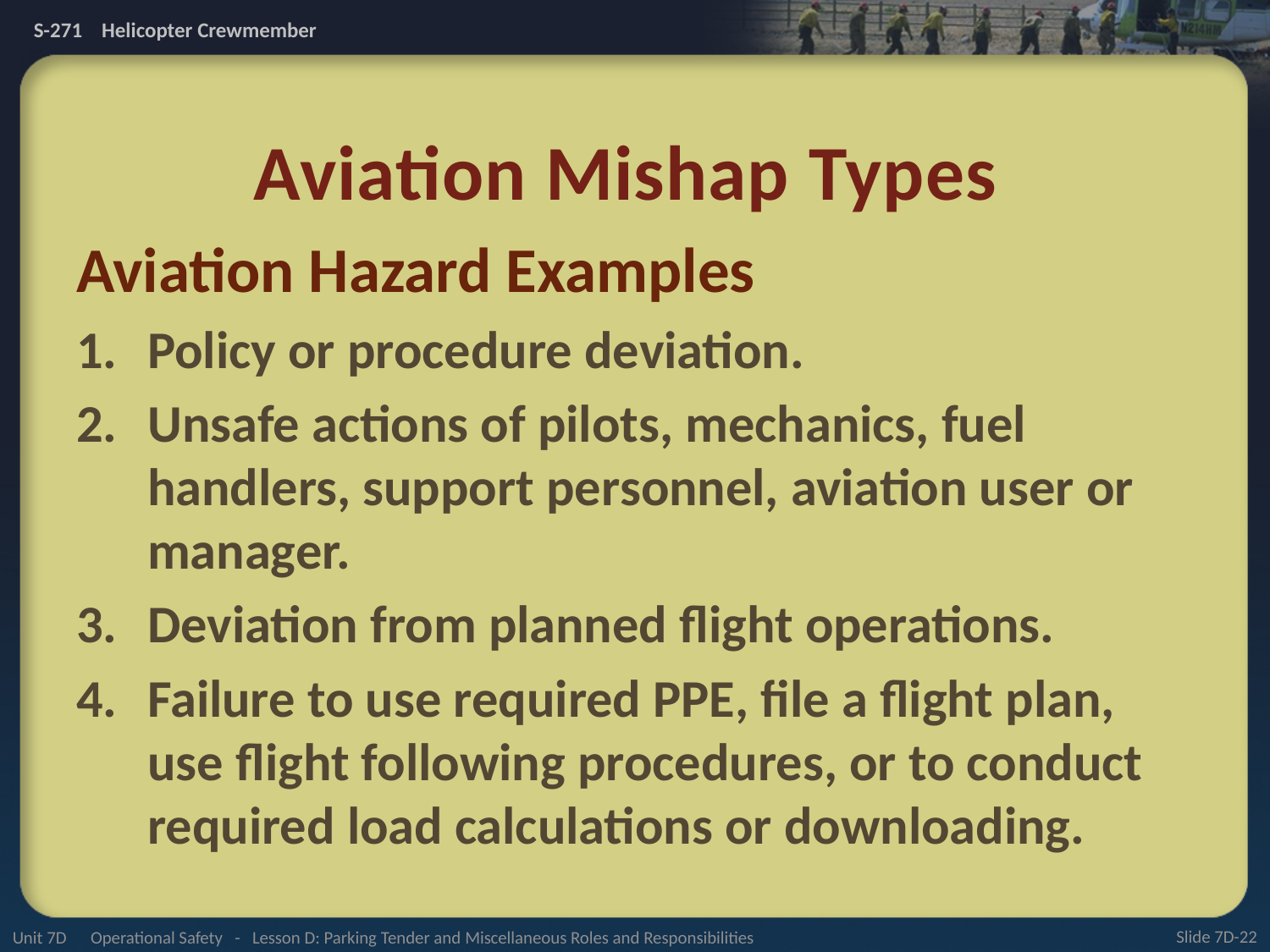

# Aviation Mishap Types
Aviation Hazard Examples
Policy or procedure deviation.
Unsafe actions of pilots, mechanics, fuel handlers, support personnel, aviation user or manager.
Deviation from planned flight operations.
Failure to use required PPE, file a flight plan, use flight following procedures, or to conduct required load calculations or downloading.

Unit 7D      Operational Safety   -   Lesson D: Parking Tender and Miscellaneous Roles and Responsibilities
Slide 7D-22